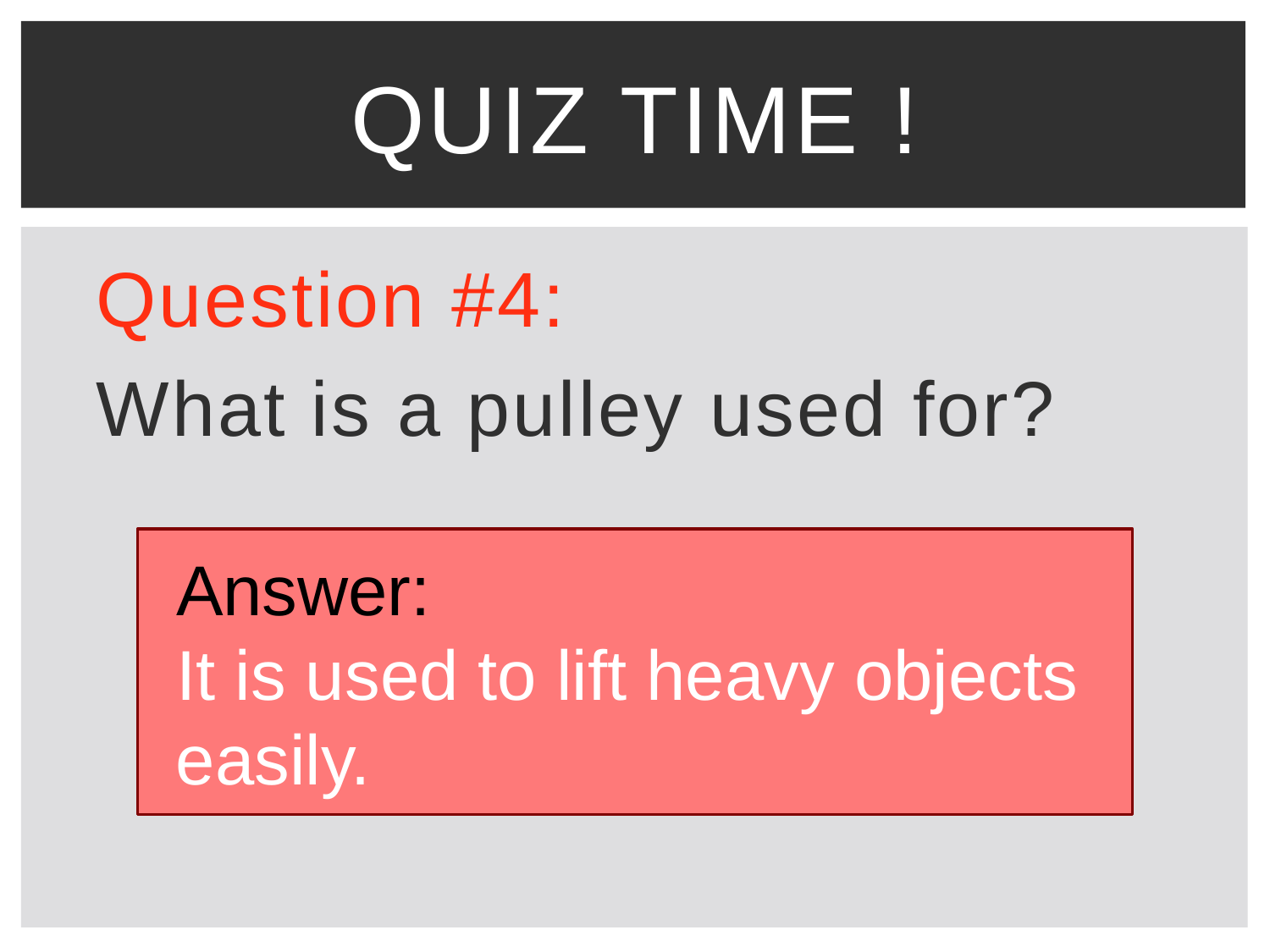

# QUIZ TIME !
 Question #4:
 What is a pulley used for?

 Answer:
 It is used to lift heavy objects
 easily.